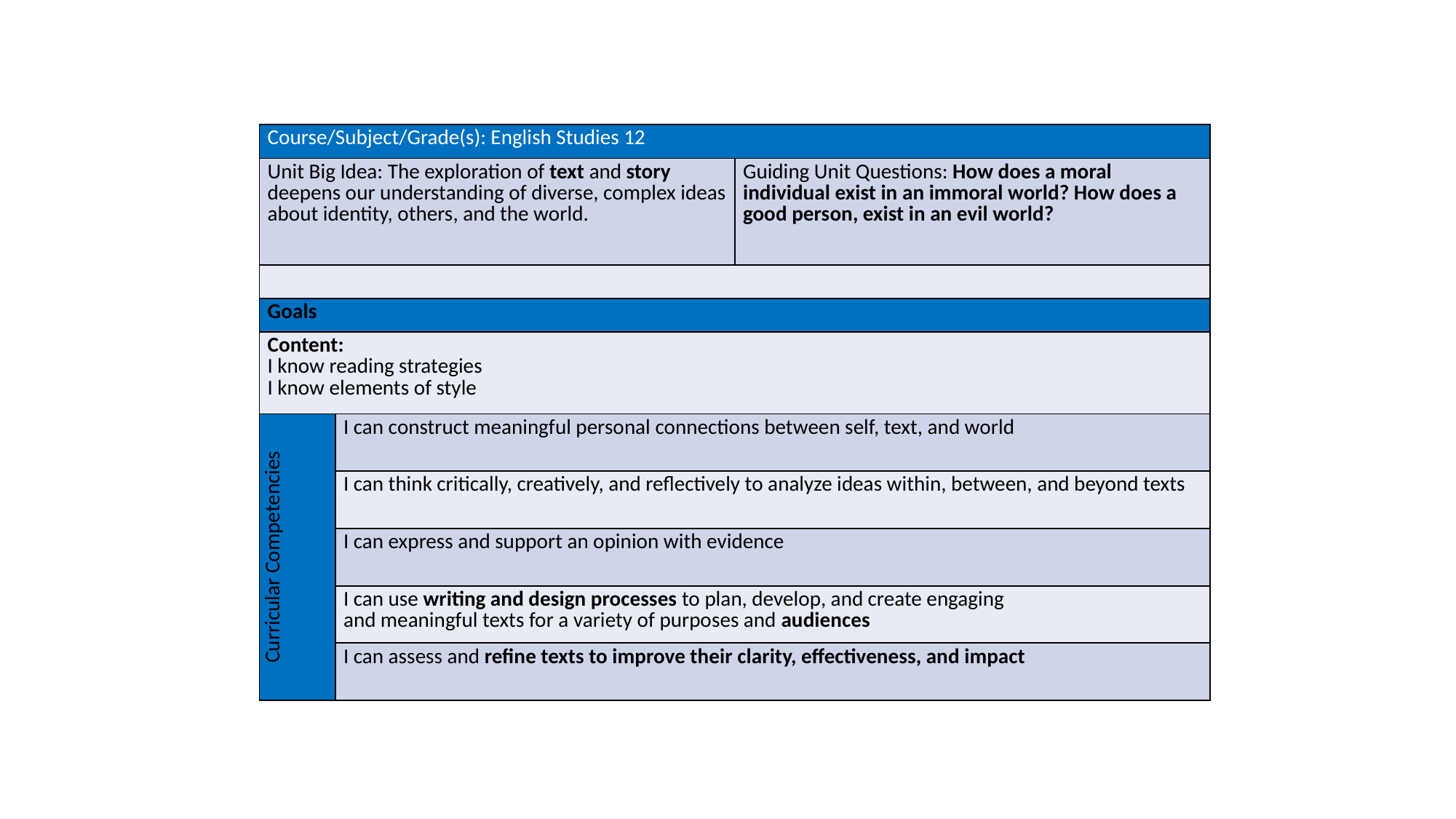

| Course/Subject/Grade(s): English Studies 12 |  |  |
| --- | --- | --- |
| Unit Big Idea: The exploration of text and story deepens our understanding of diverse, complex ideas about identity, others, and the world. |  | Guiding Unit Questions: How does a moral individual exist in an immoral world? How does a good person, exist in an evil world? |
|  |  |  |
| Goals |  |  |
| Content: I know reading strategies I know elements of style |  |  |
| Curricular Competencies | I can construct meaningful personal connections between self, text, and world |  |
|  | I can think critically, creatively, and reflectively to analyze ideas within, between, and beyond texts |  |
|  | I can express and support an opinion with evidence |  |
|  | I can use writing and design processes to plan, develop, and create engaging and meaningful texts for a variety of purposes and audiences |  |
|  | I can assess and refine texts to improve their clarity, effectiveness, and impact |  |